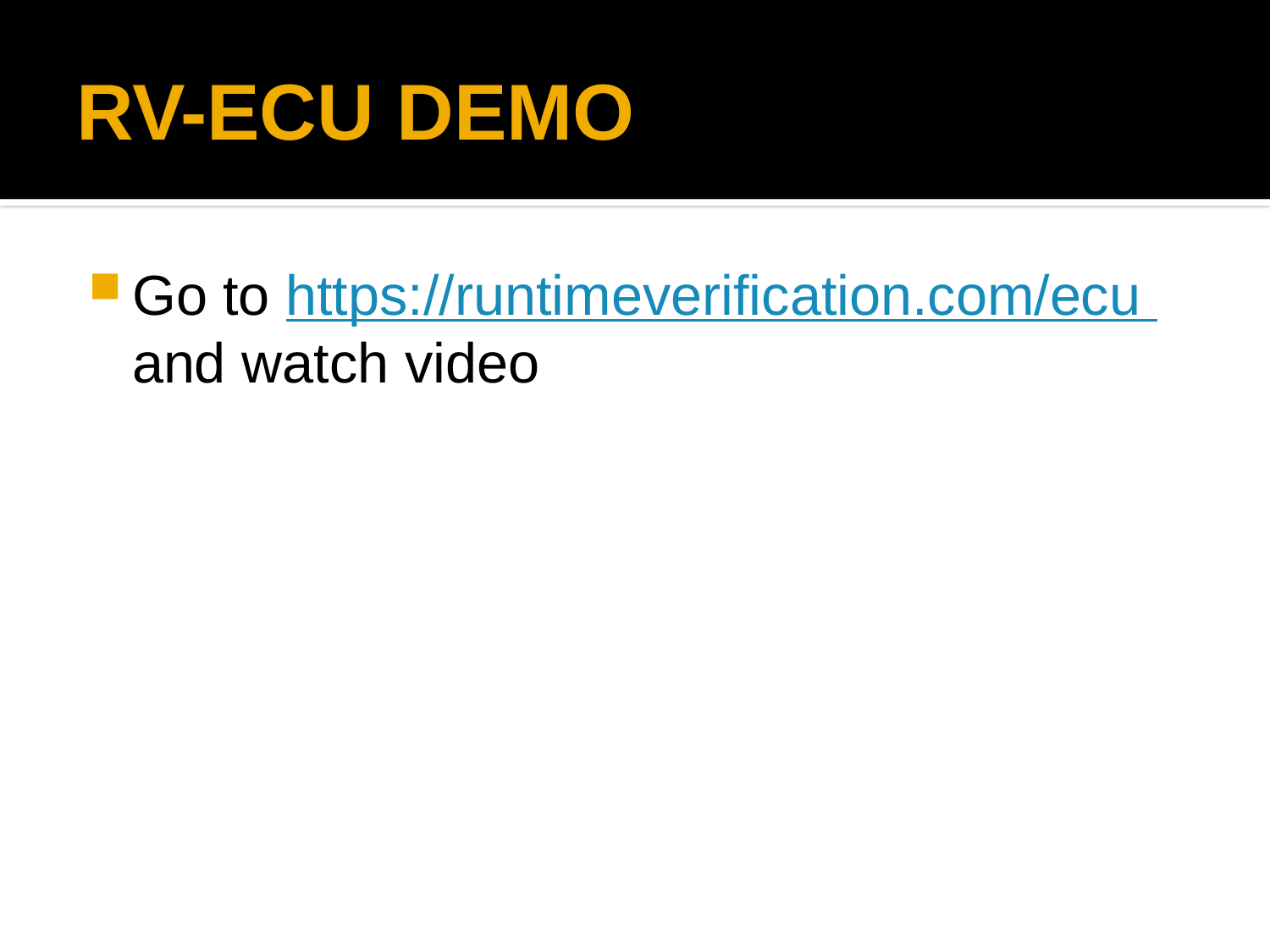

# RV-ECU DEMO
Go to https://runtimeverification.com/ecu and watch video